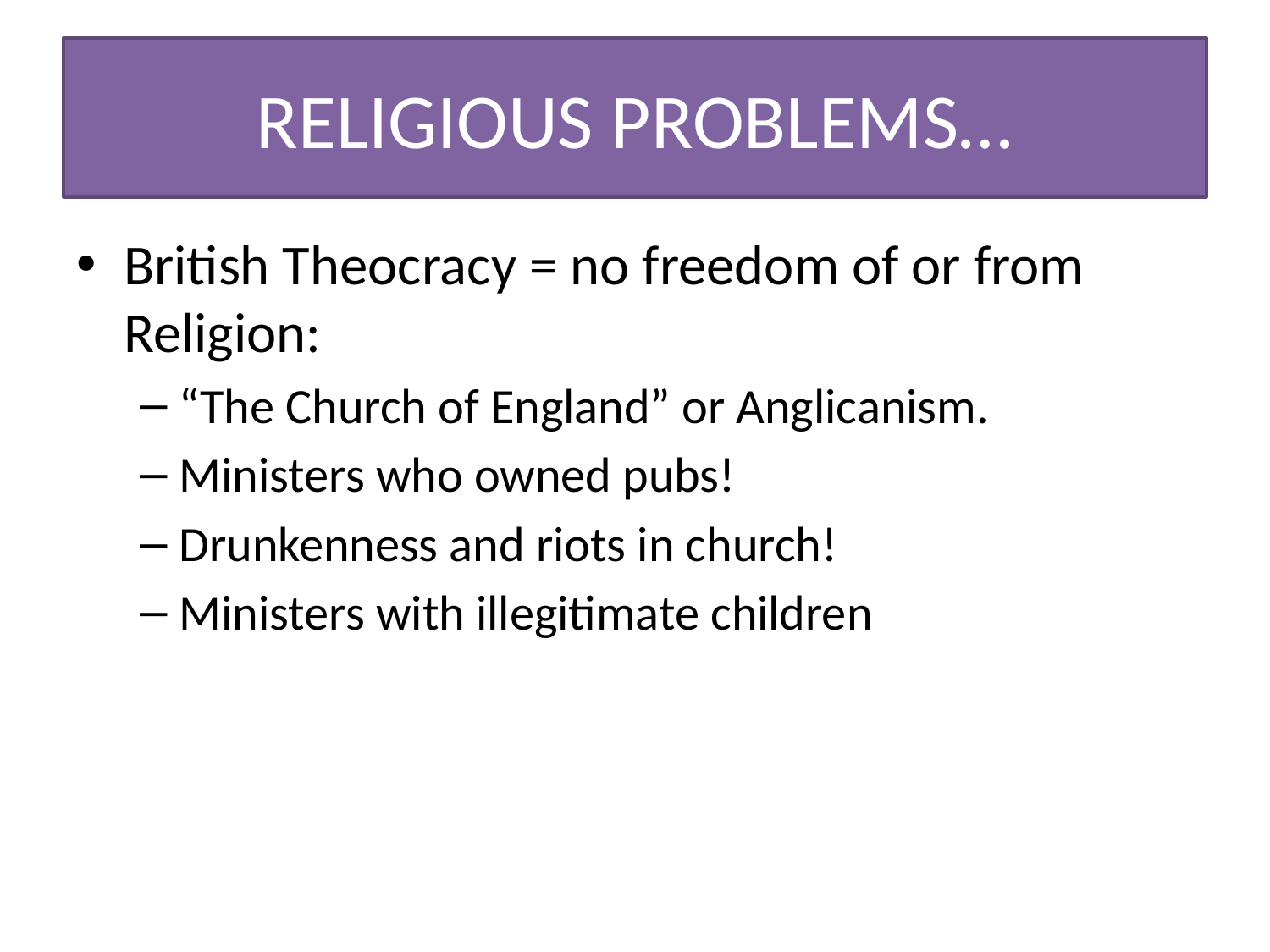

# RELIGIOUS PROBLEMS…
British Theocracy = no freedom of or from Religion:
“The Church of England” or Anglicanism.
Ministers who owned pubs!
Drunkenness and riots in church!
Ministers with illegitimate children